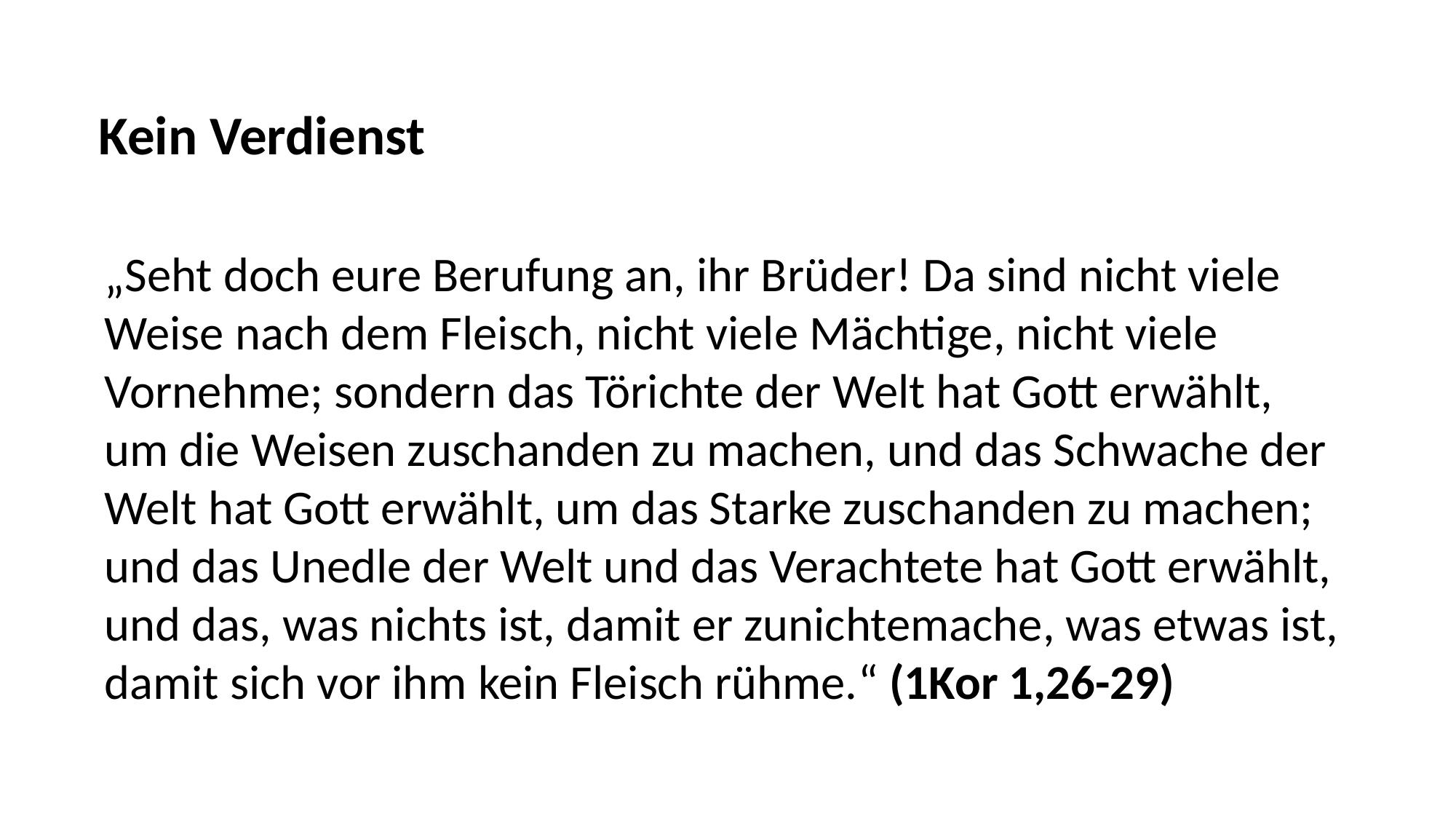

Kein Verdienst
„Seht doch eure Berufung an, ihr Brüder! Da sind nicht viele
Weise nach dem Fleisch, nicht viele Mächtige, nicht viele
Vornehme; sondern das Törichte der Welt hat Gott erwählt,
um die Weisen zuschanden zu machen, und das Schwache der
Welt hat Gott erwählt, um das Starke zuschanden zu machen;
und das Unedle der Welt und das Verachtete hat Gott erwählt,
und das, was nichts ist, damit er zunichtemache, was etwas ist,
damit sich vor ihm kein Fleisch rühme.“ (1Kor 1,26-29)